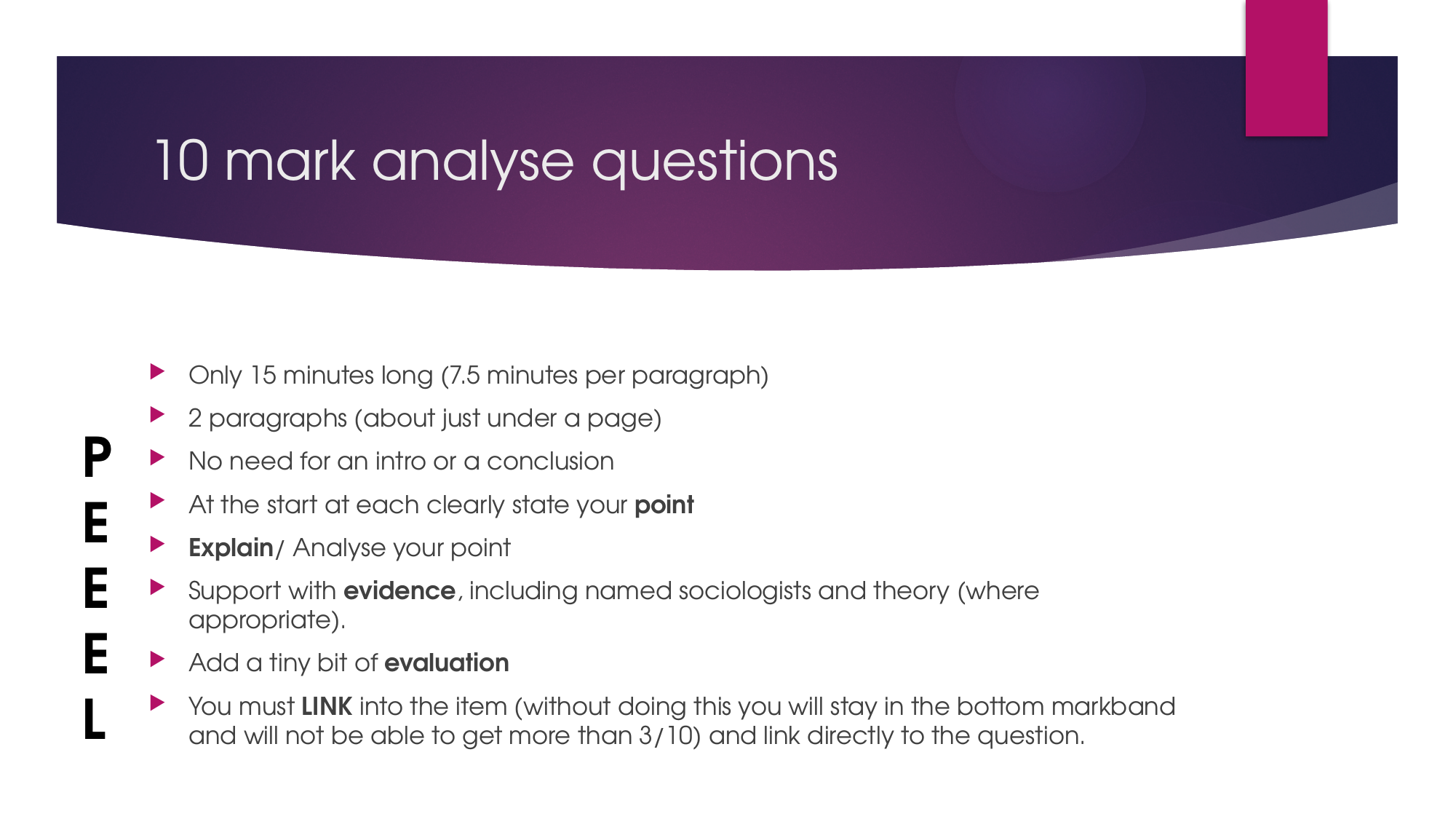

# 10 mark analyse questions

Only 15 minutes long (7.5 minutes per paragraph)
2 paragraphs (about just under a page)
No need for an intro or a conclusion
At the start at each clearly state your point
Explain/ Analyse your point
Support with evidence, including named sociologists and theory (where appropriate).
Add a tiny bit of evaluation
You must LINK into the item (without doing this you will stay in the bottom markband and will not be able to get more than 3/10) and link directly to the question.

P
E
E
E
L